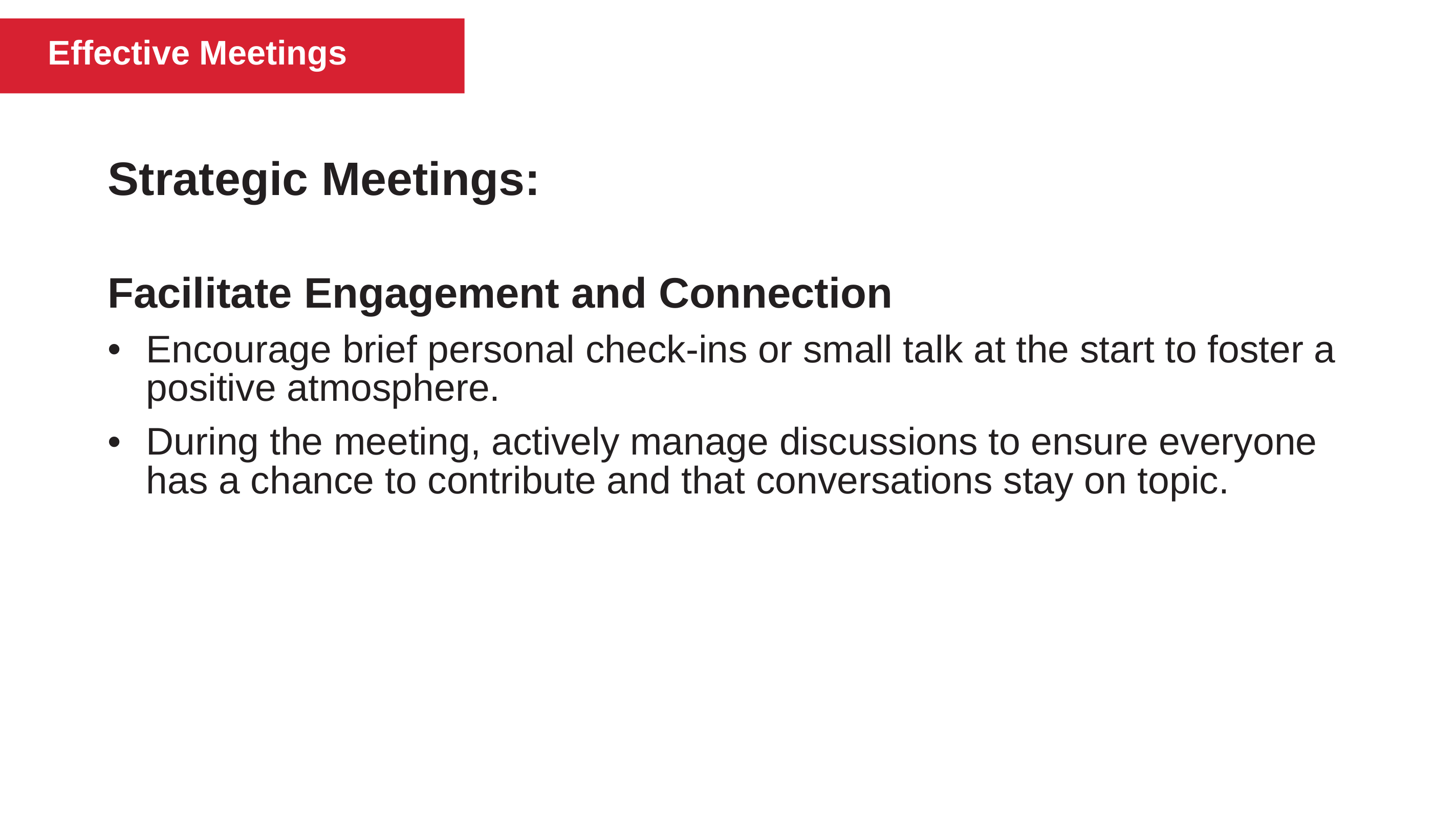

Effective Meetings
Strategic Meetings:

Facilitate Engagement and Connection
Encourage brief personal check-ins or small talk at the start to foster a positive atmosphere.
During the meeting, actively manage discussions to ensure everyone has a chance to contribute and that conversations stay on topic.